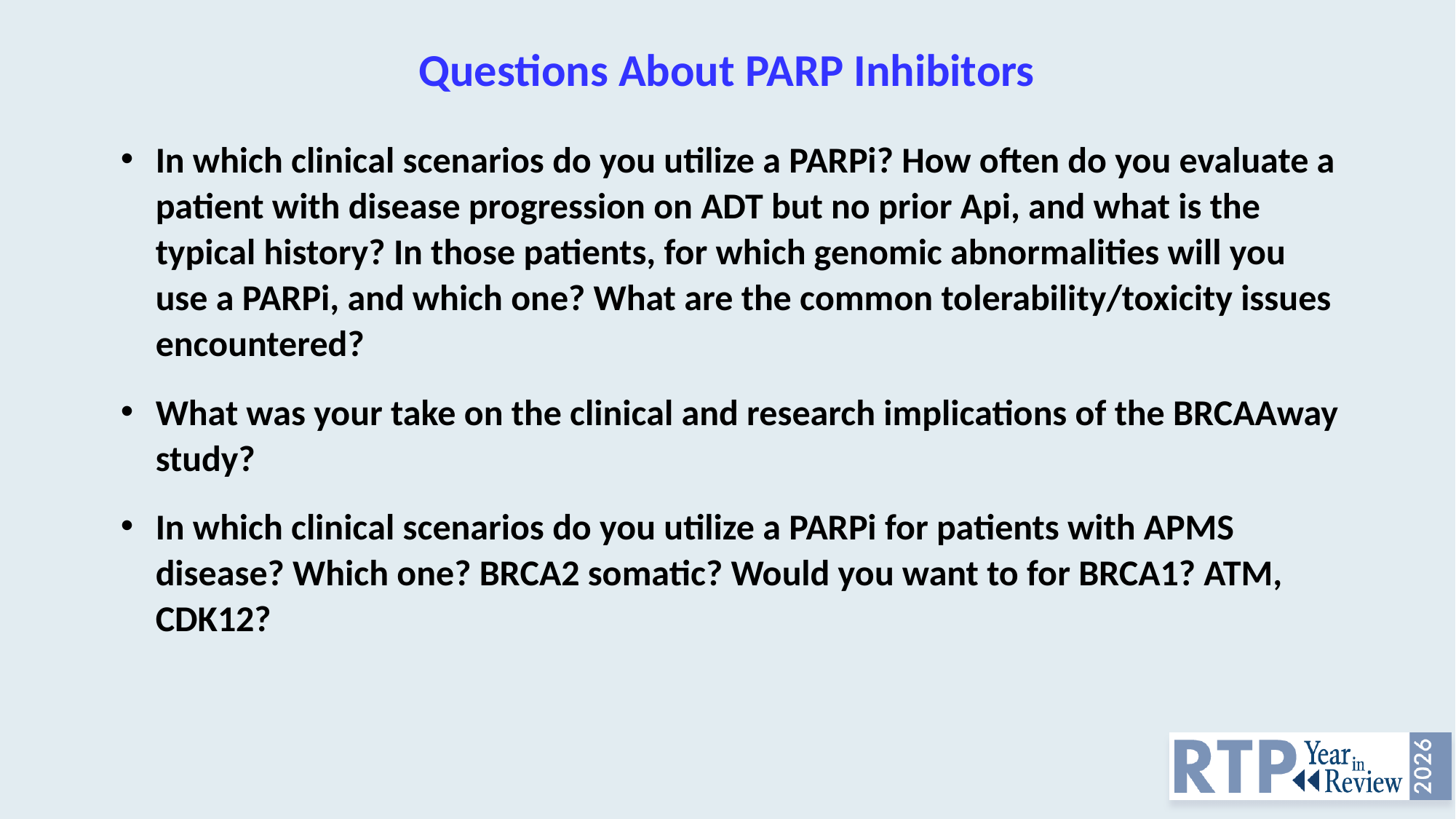

# Questions About PARP Inhibitors
In which clinical scenarios do you utilize a PARPi? How often do you evaluate a patient with disease progression on ADT but no prior Api, and what is the typical history? In those patients, for which genomic abnormalities will you use a PARPi, and which one? What are the common tolerability/toxicity issues encountered?
What was your take on the clinical and research implications of the BRCAAway study?
In which clinical scenarios do you utilize a PARPi for patients with APMS disease? Which one? BRCA2 somatic? Would you want to for BRCA1? ATM, CDK12?